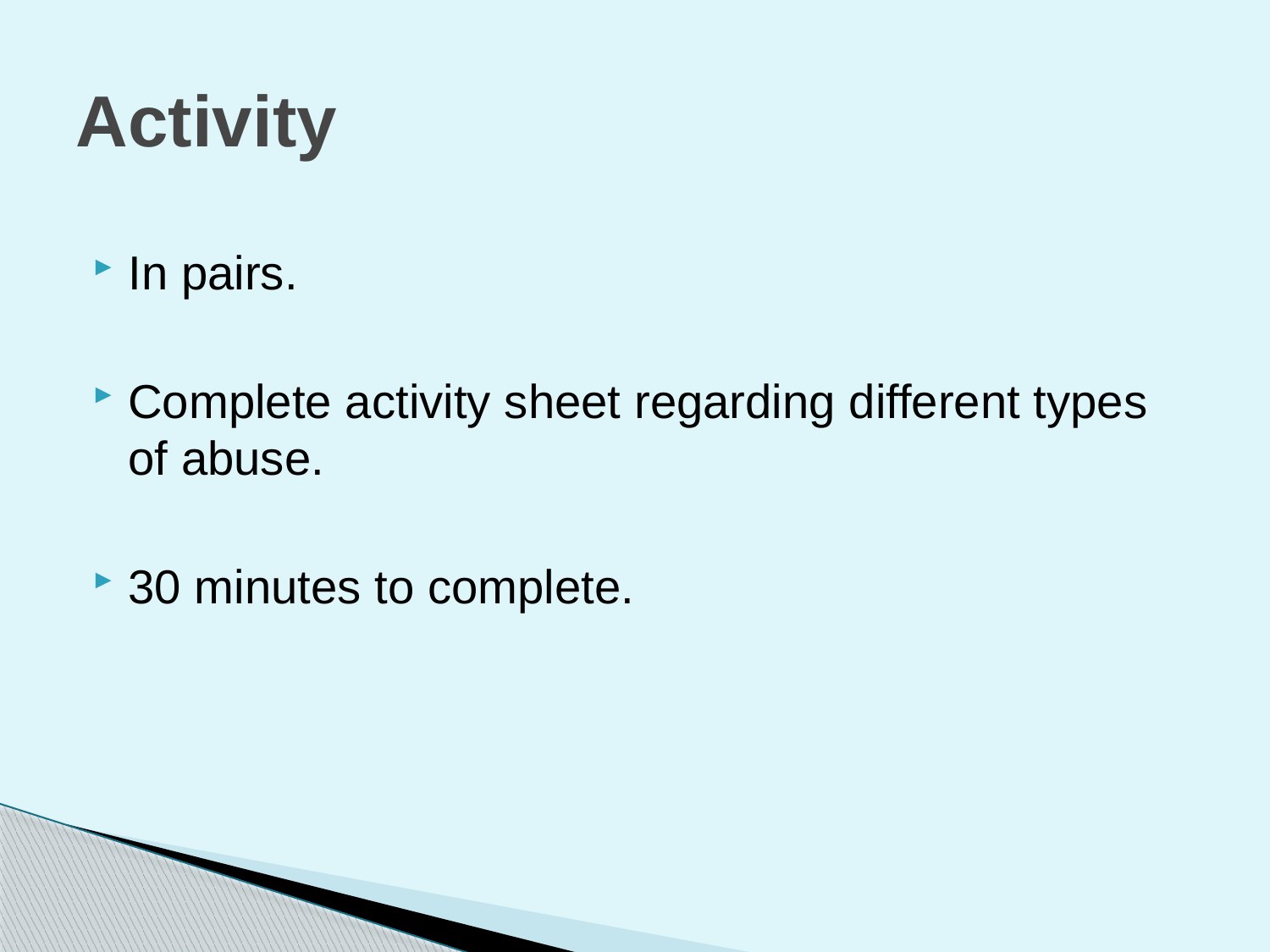

# Activity
In pairs.

Complete activity sheet regarding different types of abuse.

30 minutes to complete.